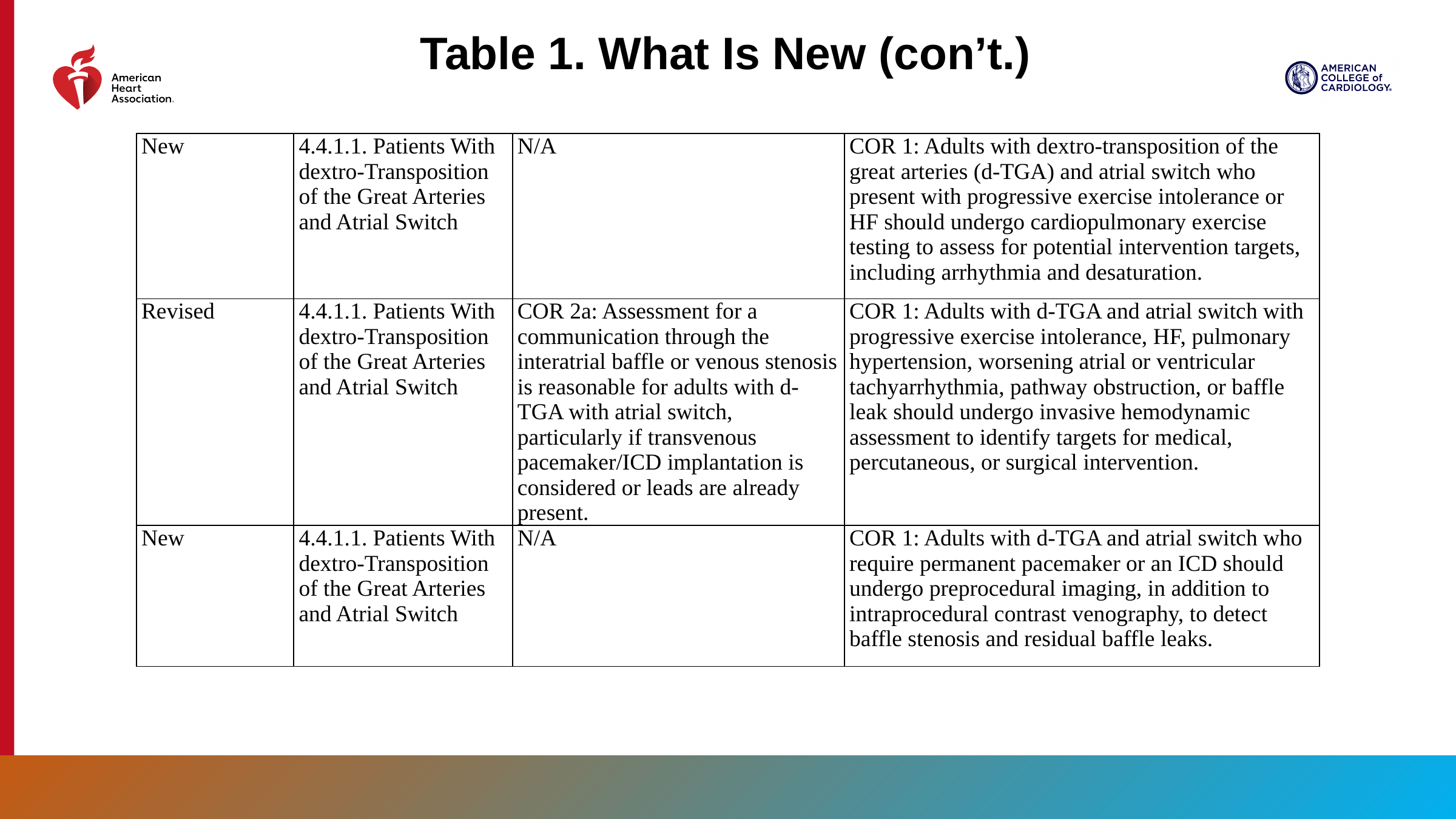

Table 1. What Is New (con’t.)
| New | 4.4.1.1. Patients With dextro-Transposition of the Great Arteries and Atrial Switch | N/A | COR 1: Adults with dextro-transposition of the great arteries (d-TGA) and atrial switch who present with progressive exercise intolerance or HF should undergo cardiopulmonary exercise testing to assess for potential intervention targets, including arrhythmia and desaturation. |
| --- | --- | --- | --- |
| Revised | 4.4.1.1. Patients With dextro-Transposition of the Great Arteries and Atrial Switch | COR 2a: Assessment for a communication through the interatrial baffle or venous stenosis is reasonable for adults with d-TGA with atrial switch, particularly if transvenous pacemaker/ICD implantation is considered or leads are already present. | COR 1: Adults with d-TGA and atrial switch with progressive exercise intolerance, HF, pulmonary hypertension, worsening atrial or ventricular tachyarrhythmia, pathway obstruction, or baffle leak should undergo invasive hemodynamic assessment to identify targets for medical, percutaneous, or surgical intervention. |
| New | 4.4.1.1. Patients With dextro-Transposition of the Great Arteries and Atrial Switch | N/A | COR 1: Adults with d-TGA and atrial switch who require permanent pacemaker or an ICD should undergo preprocedural imaging, in addition to intraprocedural contrast venography, to detect baffle stenosis and residual baffle leaks. |